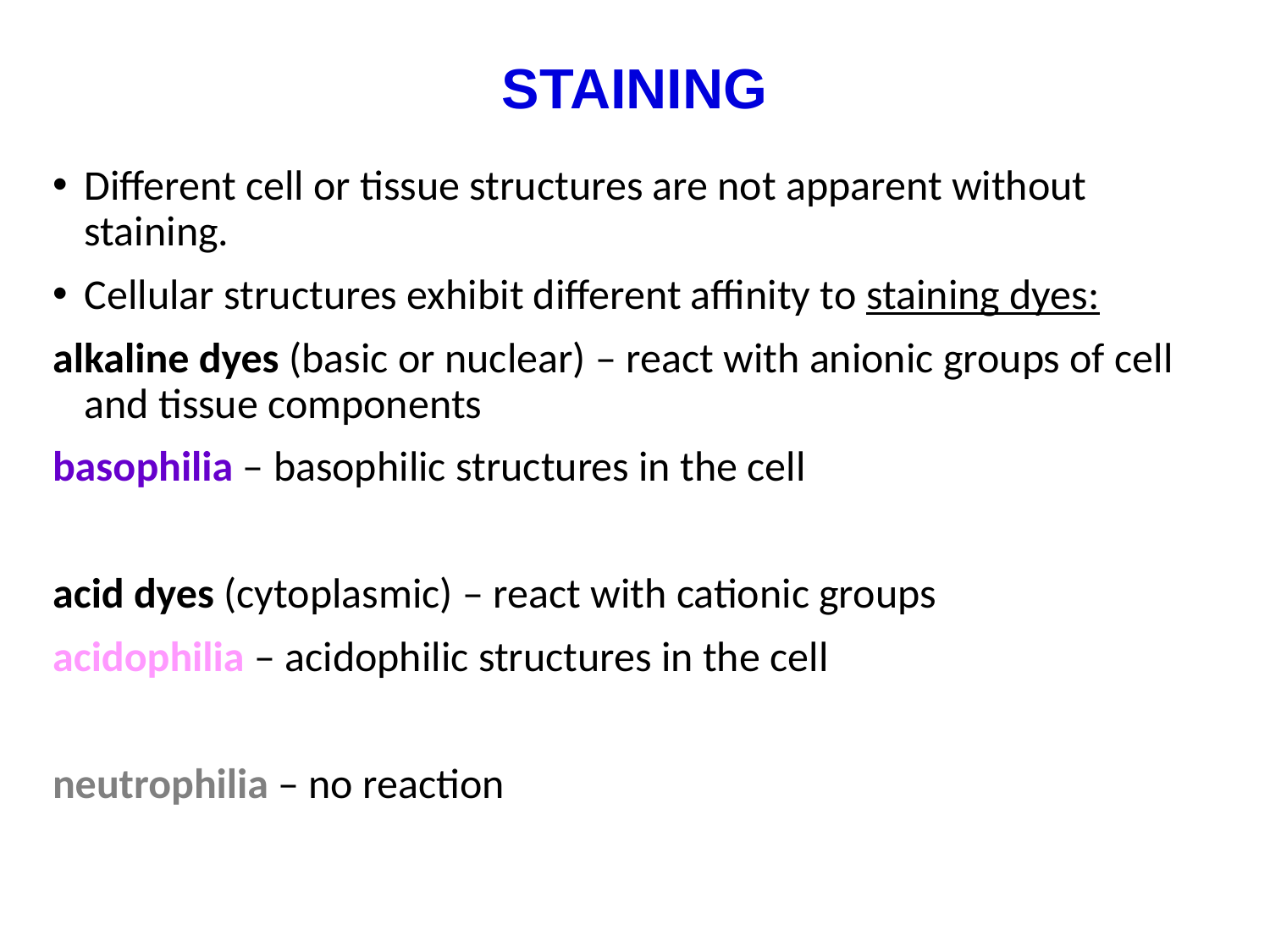

# STAINING
Different cell or tissue structures are not apparent without staining.
Cellular structures exhibit different affinity to staining dyes:
alkaline dyes (basic or nuclear) – react with anionic groups of cell and tissue components
basophilia – basophilic structures in the cell

acid dyes (cytoplasmic) – react with cationic groups
acidophilia – acidophilic structures in the cell

neutrophilia – no reaction